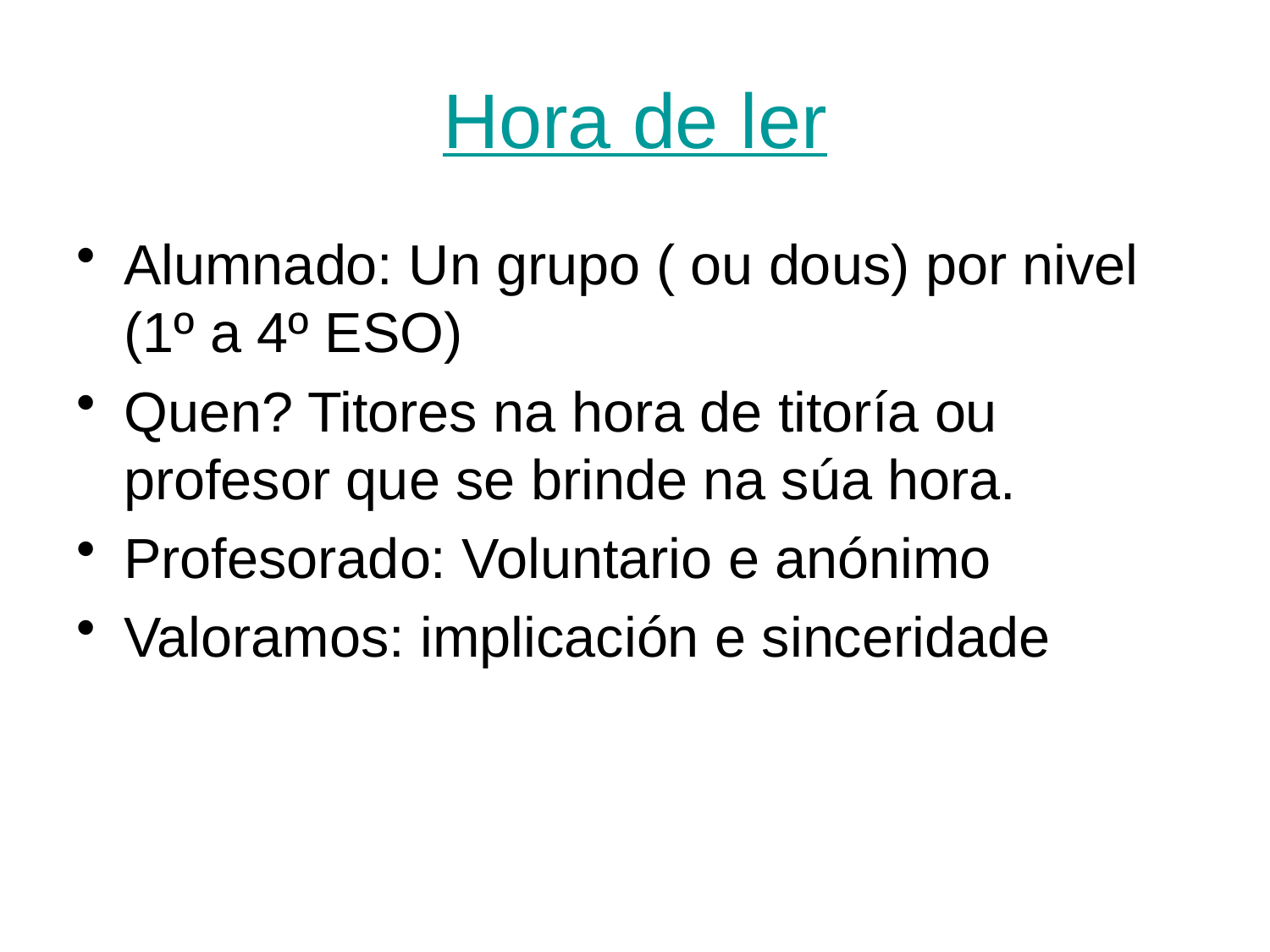

# Hora de ler
Alumnado: Un grupo ( ou dous) por nivel (1º a 4º ESO)
Quen? Titores na hora de titoría ou profesor que se brinde na súa hora.
Profesorado: Voluntario e anónimo
Valoramos: implicación e sinceridade